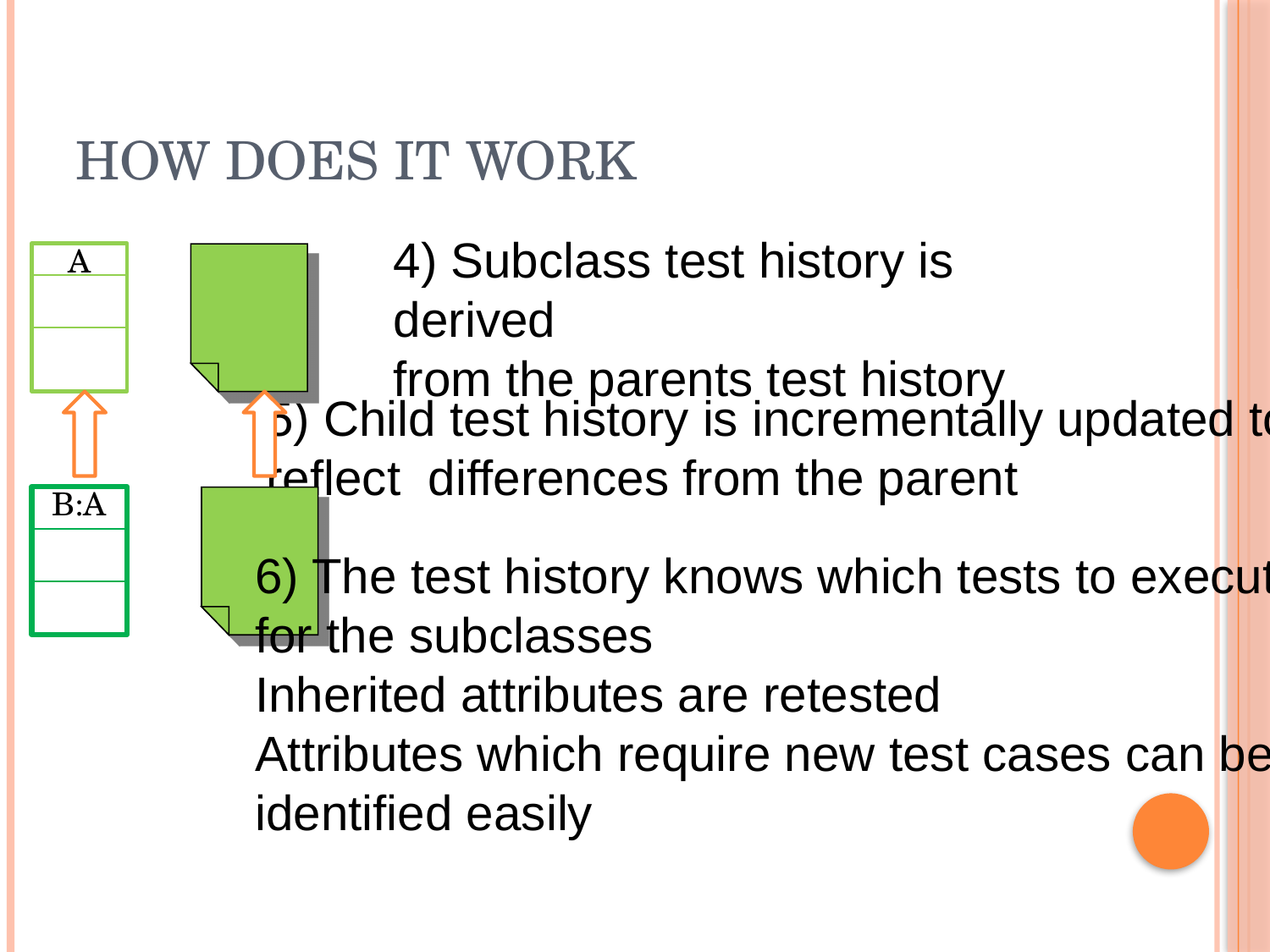

# How does it work
4) Subclass test history is derived
from the parents test history
A

5) Child test history is incrementally updated to
reflect  differences from the parent

B:A

6) The test history knows which tests to execute
for the subclasses
Inherited attributes are retested
Attributes which require new test cases can be
identified easily